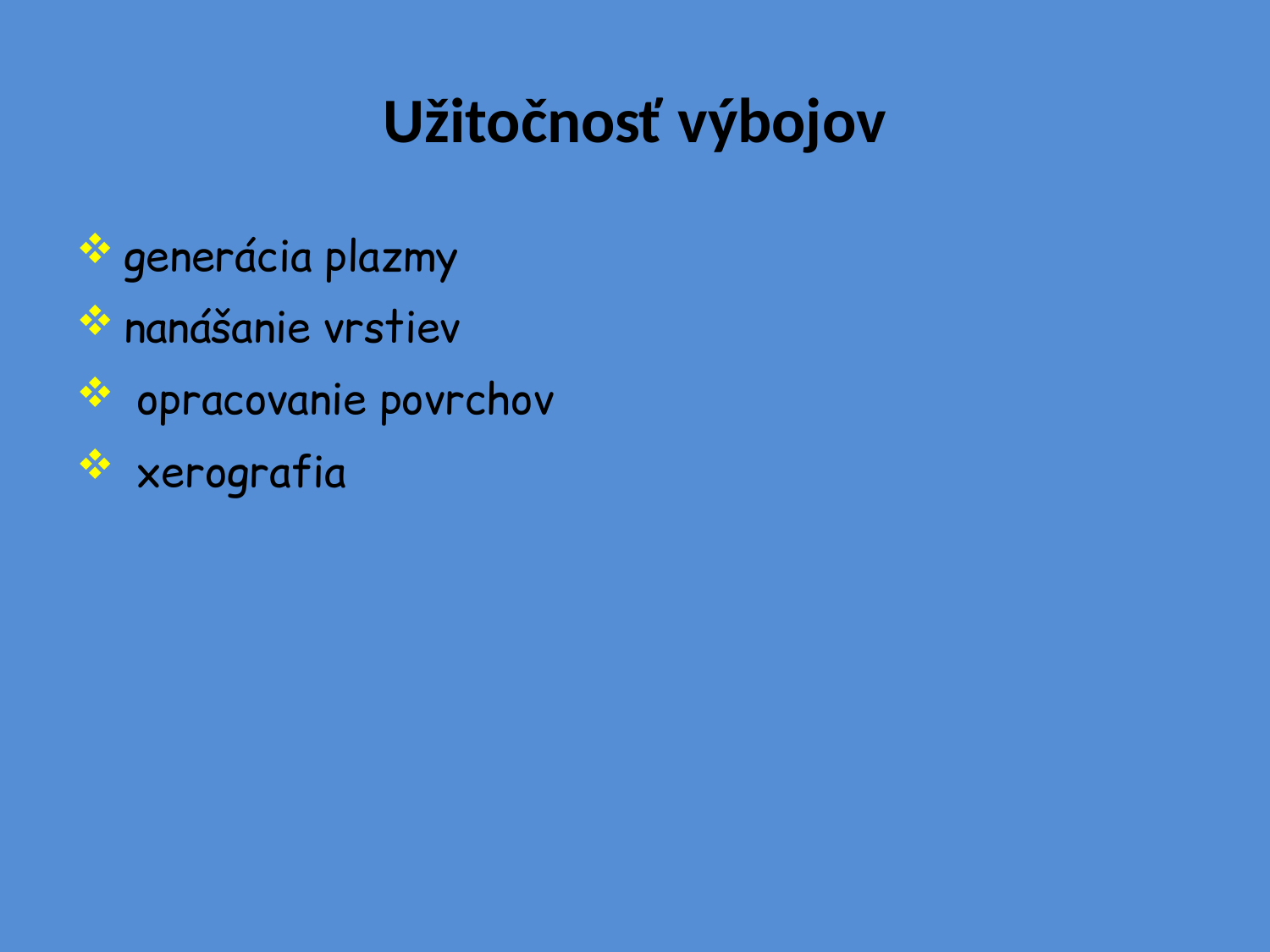

# Užitočnosť výbojov
generácia plazmy
nanášanie vrstiev
 opracovanie povrchov
 xerografia